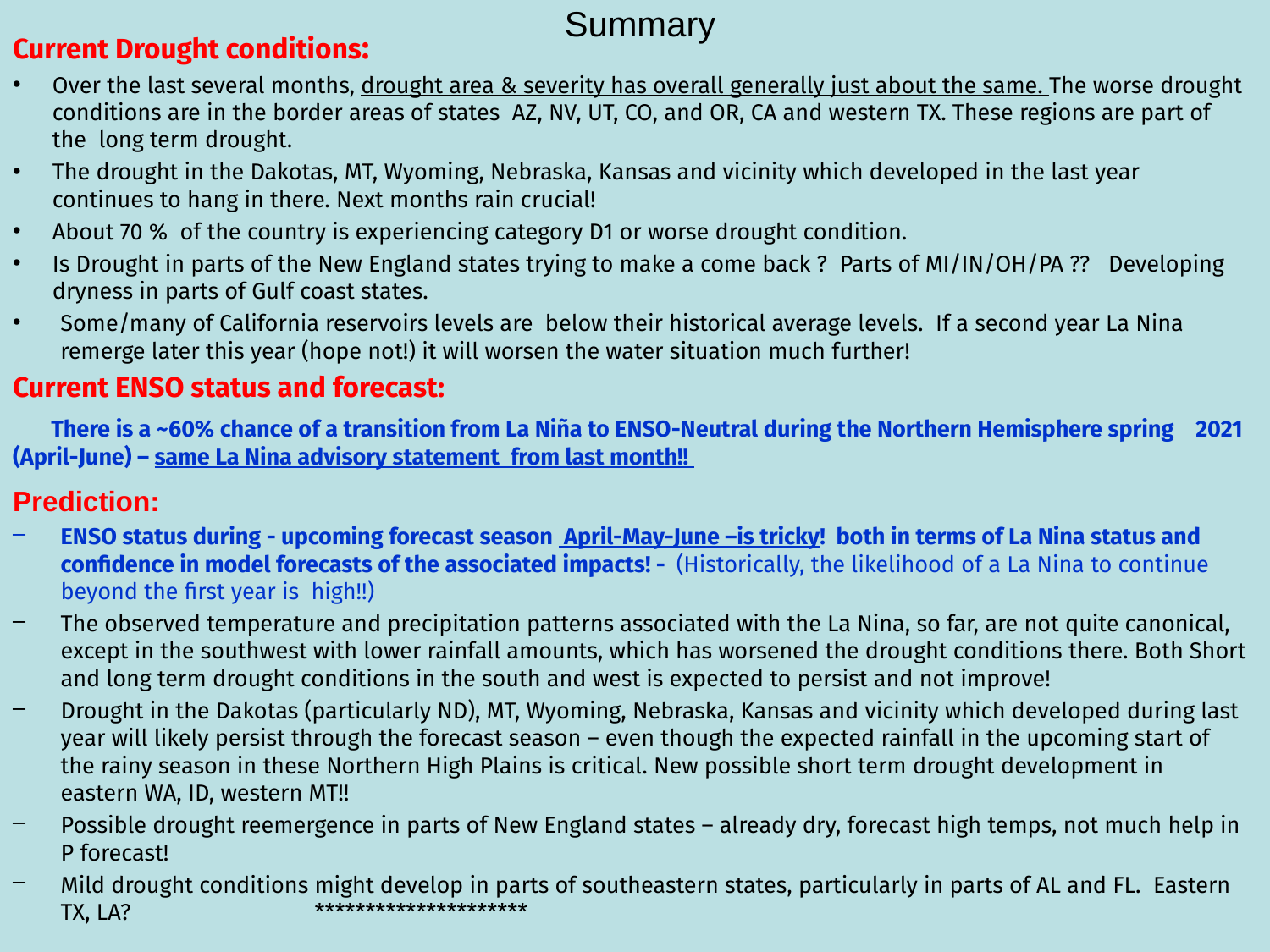

# Summary
Current Drought conditions:
Over the last several months, drought area & severity has overall generally just about the same. The worse drought conditions are in the border areas of states  AZ, NV, UT, CO, and OR, CA and western TX. These regions are part of the  long term drought.
The drought in the Dakotas, MT, Wyoming, Nebraska, Kansas and vicinity which developed in the last year continues to hang in there. Next months rain crucial!
About 70 %  of the country is experiencing category D1 or worse drought condition.
Is Drought in parts of the New England states trying to make a come back ?  Parts of MI/IN/OH/PA ??   Developing dryness in parts of Gulf coast states.
Some/many of California reservoirs levels are  below their historical average levels.  If a second year La Nina remerge later this year (hope not!) it will worsen the water situation much further!
Current ENSO status and forecast:
       There is a ~60% chance of a transition from La Niña to ENSO-Neutral during the Northern Hemisphere spring    2021 (April-June) – same La Nina advisory statement  from last month!!
Prediction:
ENSO status during - upcoming forecast season  April-May-June –is tricky!  both in terms of La Nina status and confidence in model forecasts of the associated impacts! -  (Historically, the likelihood of a La Nina to continue beyond the first year is  high!!)
The observed temperature and precipitation patterns associated with the La Nina, so far, are not quite canonical, except in the southwest with lower rainfall amounts, which has worsened the drought conditions there. Both Short and long term drought conditions in the south and west is expected to persist and not improve!
Drought in the Dakotas (particularly ND), MT, Wyoming, Nebraska, Kansas and vicinity which developed during last year will likely persist through the forecast season – even though the expected rainfall in the upcoming start of the rainy season in these Northern High Plains is critical. New possible short term drought development in eastern WA, ID, western MT!!
Possible drought reemergence in parts of New England states – already dry, forecast high temps, not much help in P forecast!
Mild drought conditions might develop in parts of southeastern states, particularly in parts of AL and FL.  Eastern TX, LA? 	     	*********************